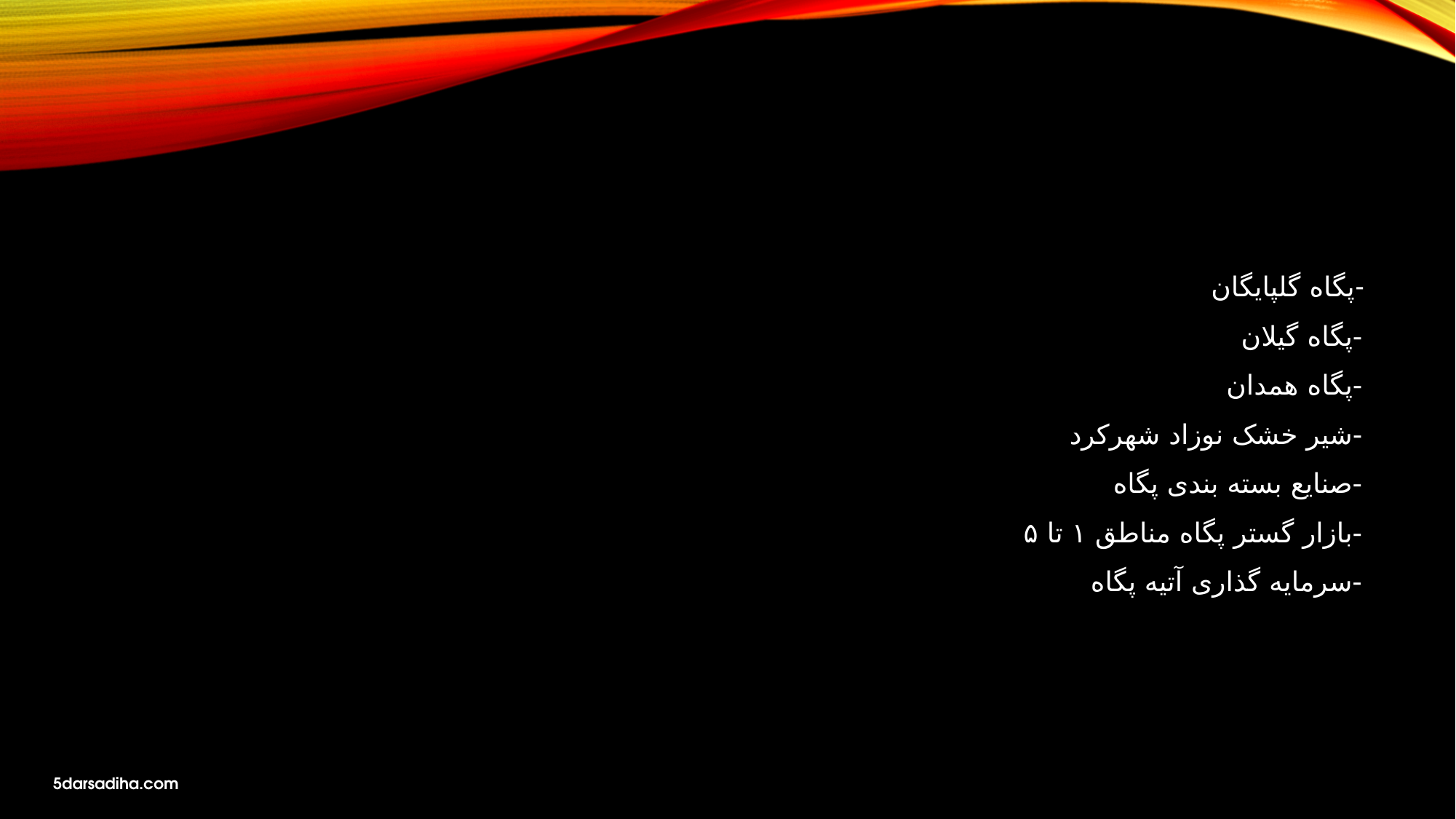

-پگاه گلپایگان
 -پگاه گیلان
 -پگاه همدان
 -شیر خشک نوزاد شهرکرد
 -صنایع بسته بندی پگاه
 -بازار گستر پگاه مناطق ۱ تا ۵
 -سرمایه گذاری آتیه پگاه
5darsadiha.com